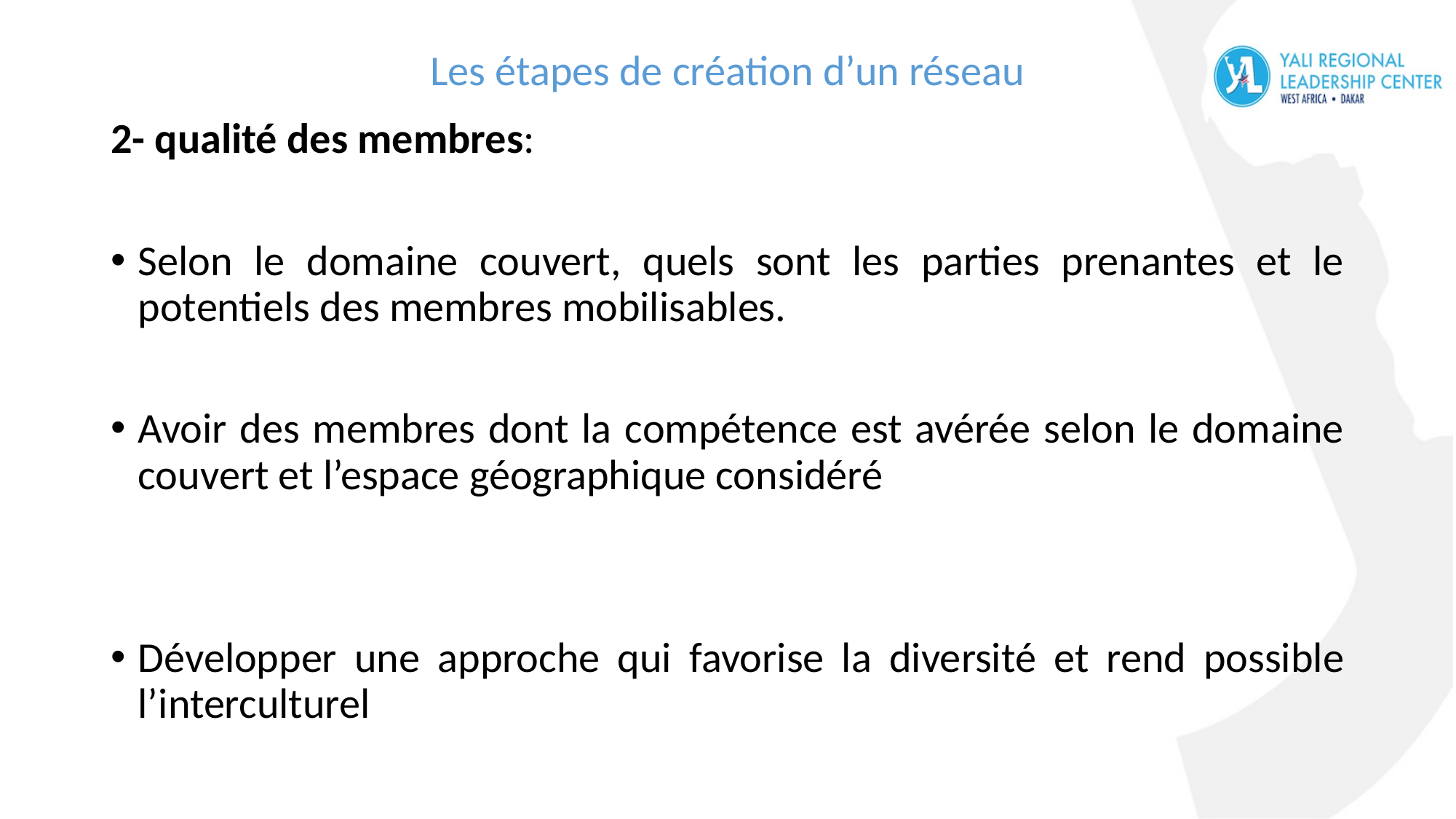

# Les étapes de création d’un réseau
2- qualité des membres:

Selon le domaine couvert, quels sont les parties prenantes et le potentiels des membres mobilisables.

Avoir des membres dont la compétence est avérée selon le domaine couvert et l’espace géographique considéré

Développer une approche qui favorise la diversité et rend possible l’interculturel